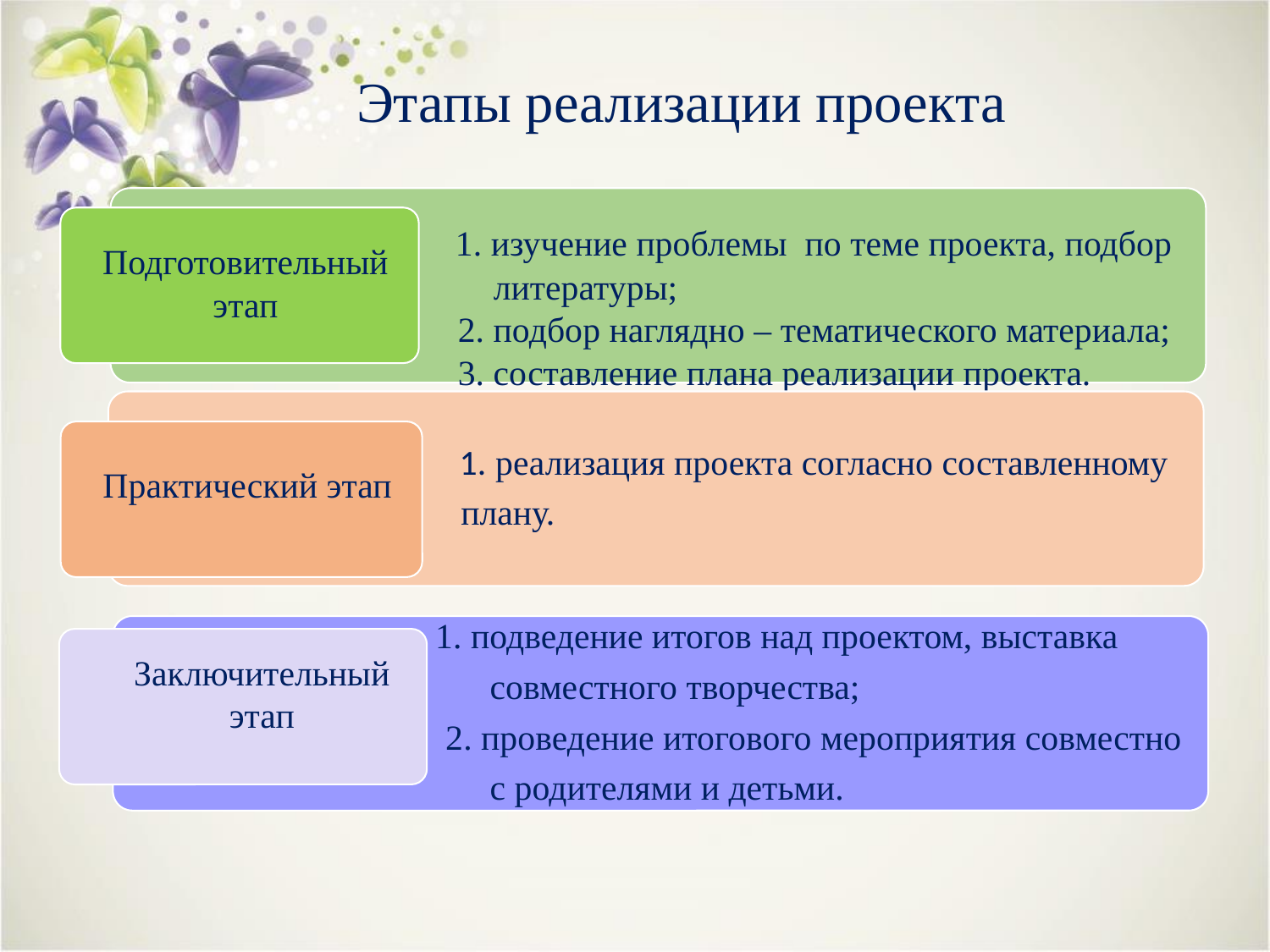

# Этапы реализации проекта
        1. изучение проблемы  по теме проекта, подбор
              литературы;
          2. подбор наглядно – тематического материала;
          3. составление плана реализации проекта.

            1. реализация проекта согласно составленному
           плану.
          1. подведение итогов над проектом, выставка
              совместного творчества;
         2. проведение итогового мероприятия совместно
              с родителями и детьми.
Подготовительный этап
Практический этап
Заключительный этап